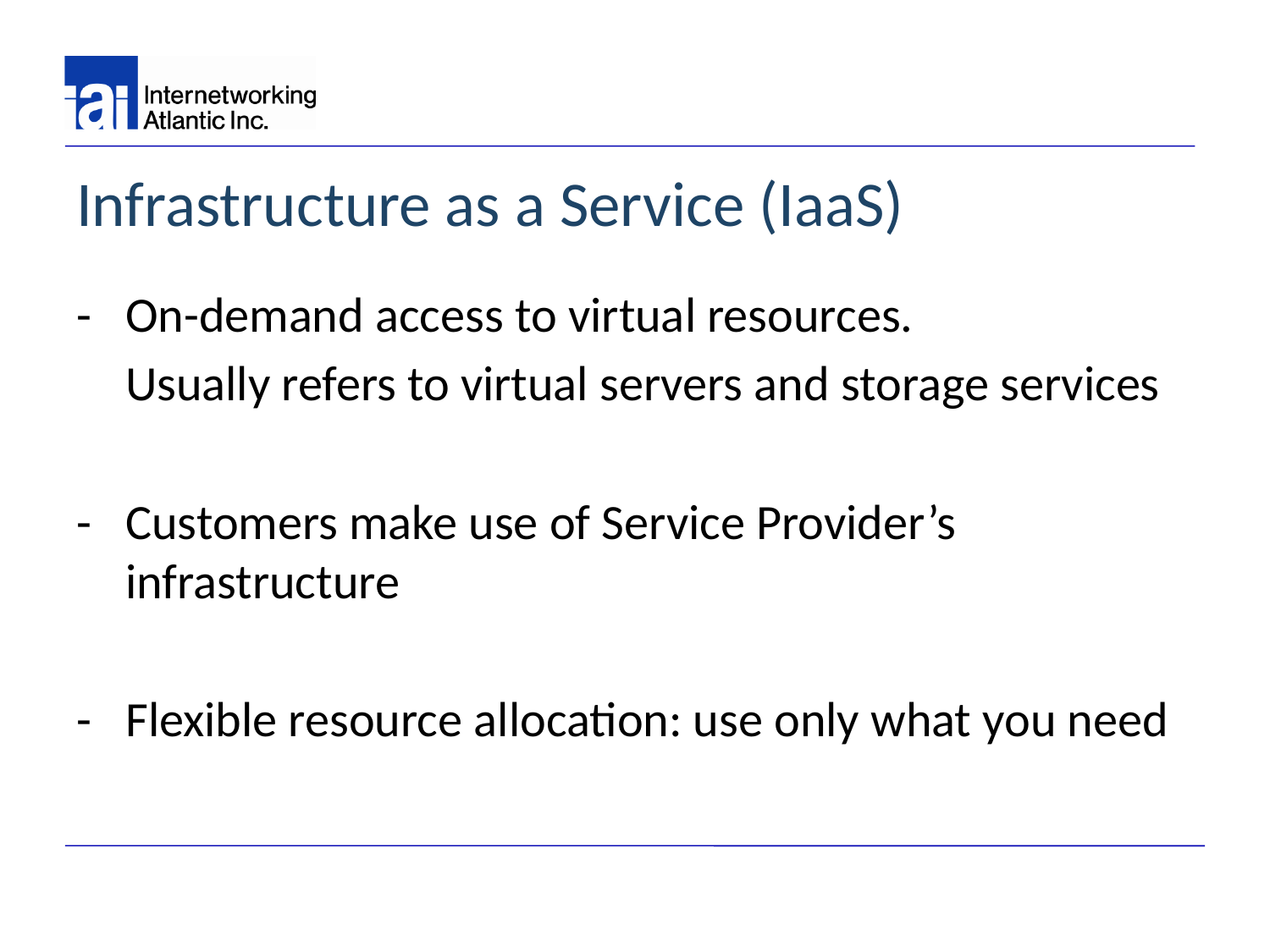

# Infrastructure as a Service (IaaS)
-	On-demand access to virtual resources.
	Usually refers to virtual servers and storage services

-	Customers make use of Service Provider’s infrastructure

-	Flexible resource allocation: use only what you need